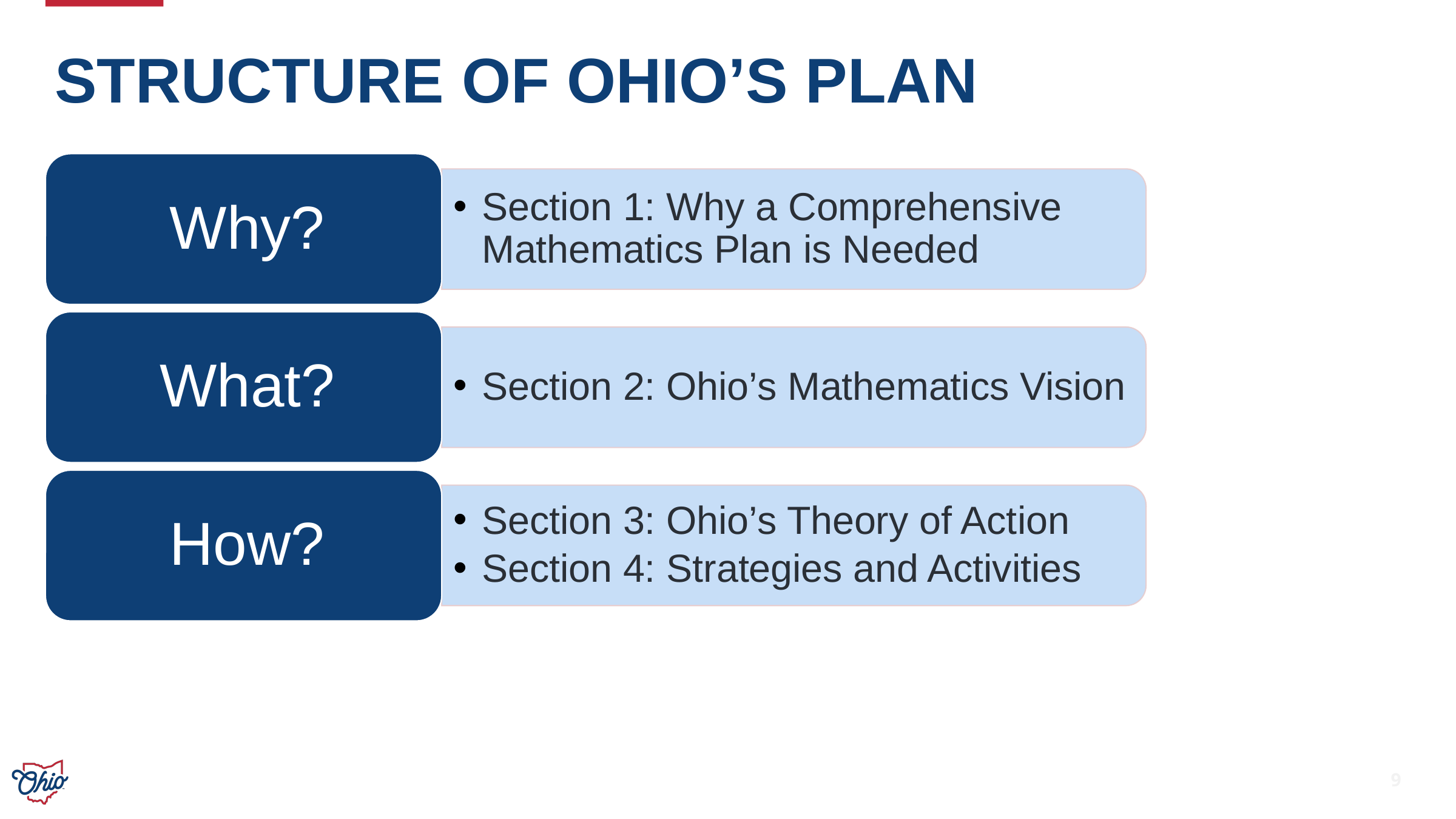

# STRUCTURE OF OHIO’S PLAN
Section 1: Why a Comprehensive Mathematics Plan is Needed
Why?
Section 2: Ohio’s Mathematics Vision
What?
Section 3: Ohio’s Theory of Action
Section 4: Strategies and Activities
How?
9